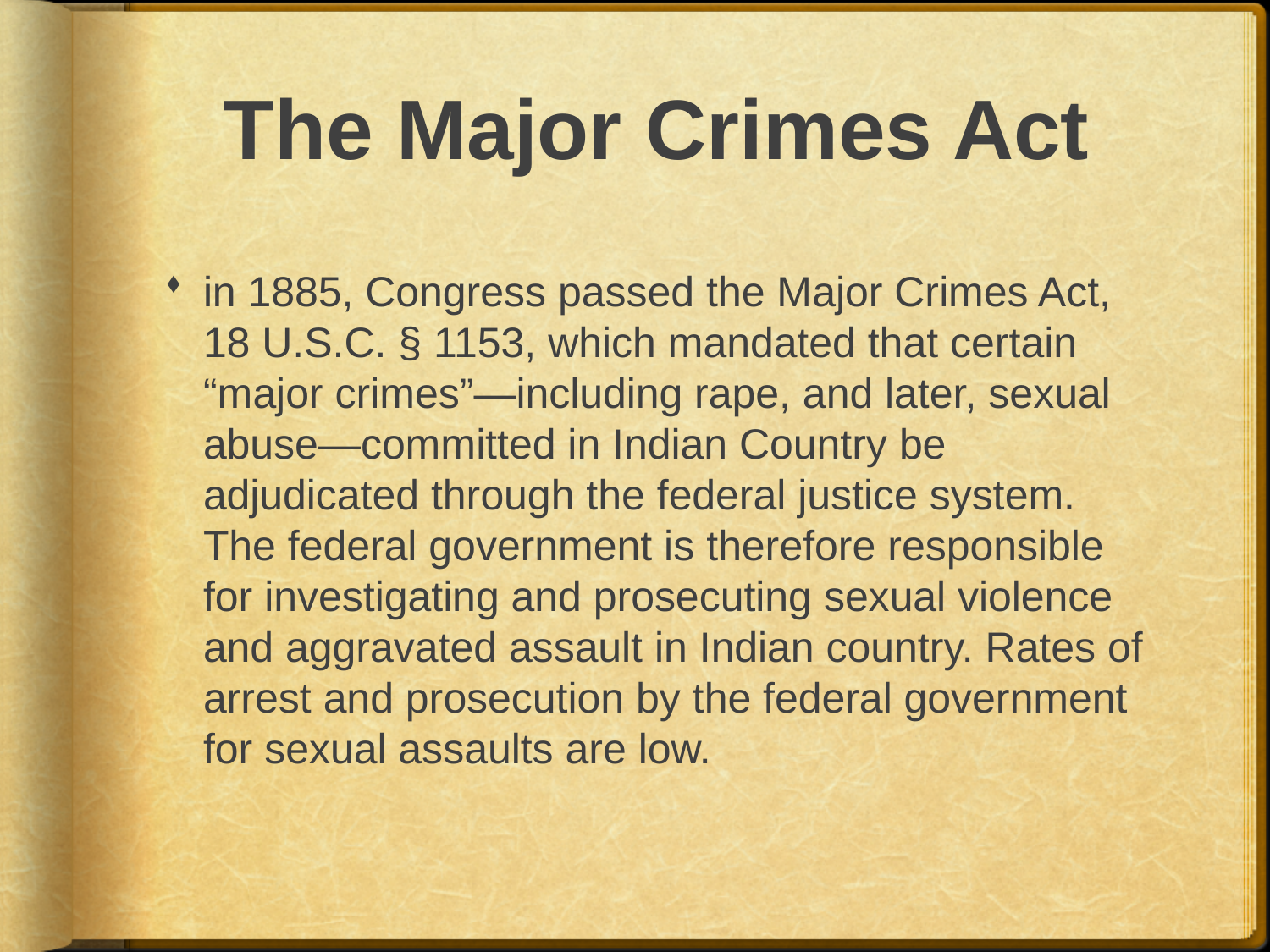

# The Major Crimes Act

in 1885, Congress passed the Major Crimes Act, 18 U.S.C. § 1153, which mandated that certain “major crimes”—including rape, and later, sexual abuse—committed in Indian Country be adjudicated through the federal justice system. The federal government is therefore responsible for investigating and prosecuting sexual violence and aggravated assault in Indian country. Rates of arrest and prosecution by the federal government for sexual assaults are low.